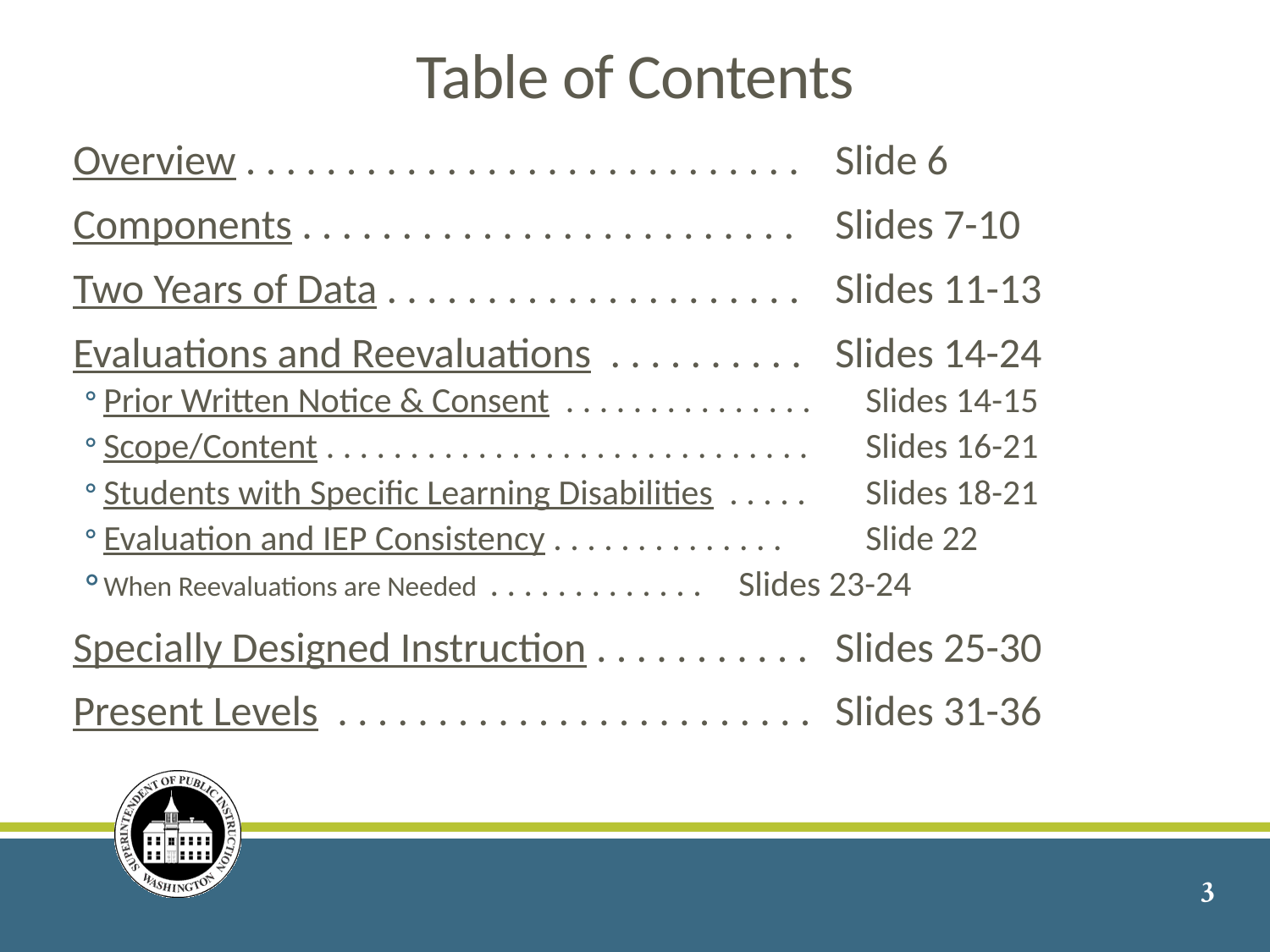

Table of Contents
Overview . . . . . . . . . . . . . . . . . . . . . . . . . . . . 	Slide 6
Components . . . . . . . . . . . . . . . . . . . . . . . . . 	Slides 7-10
Two Years of Data . . . . . . . . . . . . . . . . . . . . . 	Slides 11-13
Evaluations and Reevaluations  . . . . . . . . . . 	Slides 14-24
Prior Written Notice & Consent  . . . . . . . . . . . . . . .  	Slides 14-15
Scope/Content . . . . . . . . . . . . . . . . . . . . . . . . . . . . .  	Slides 16-21
Students with Specific Learning Disabilities  . . . . .	Slides 18-21
Evaluation and IEP Consistency . . . . . . . . . . . . . .  	Slide 22
When Reevaluations are Needed  . . . . . . . . . . . . .  	Slides 23-24
Specially Designed Instruction . . . . . . . . . . .	Slides 25-30
Present Levels  . . . . . . . . . . . . . . . . . . . . . . . . 	Slides 31-36

3